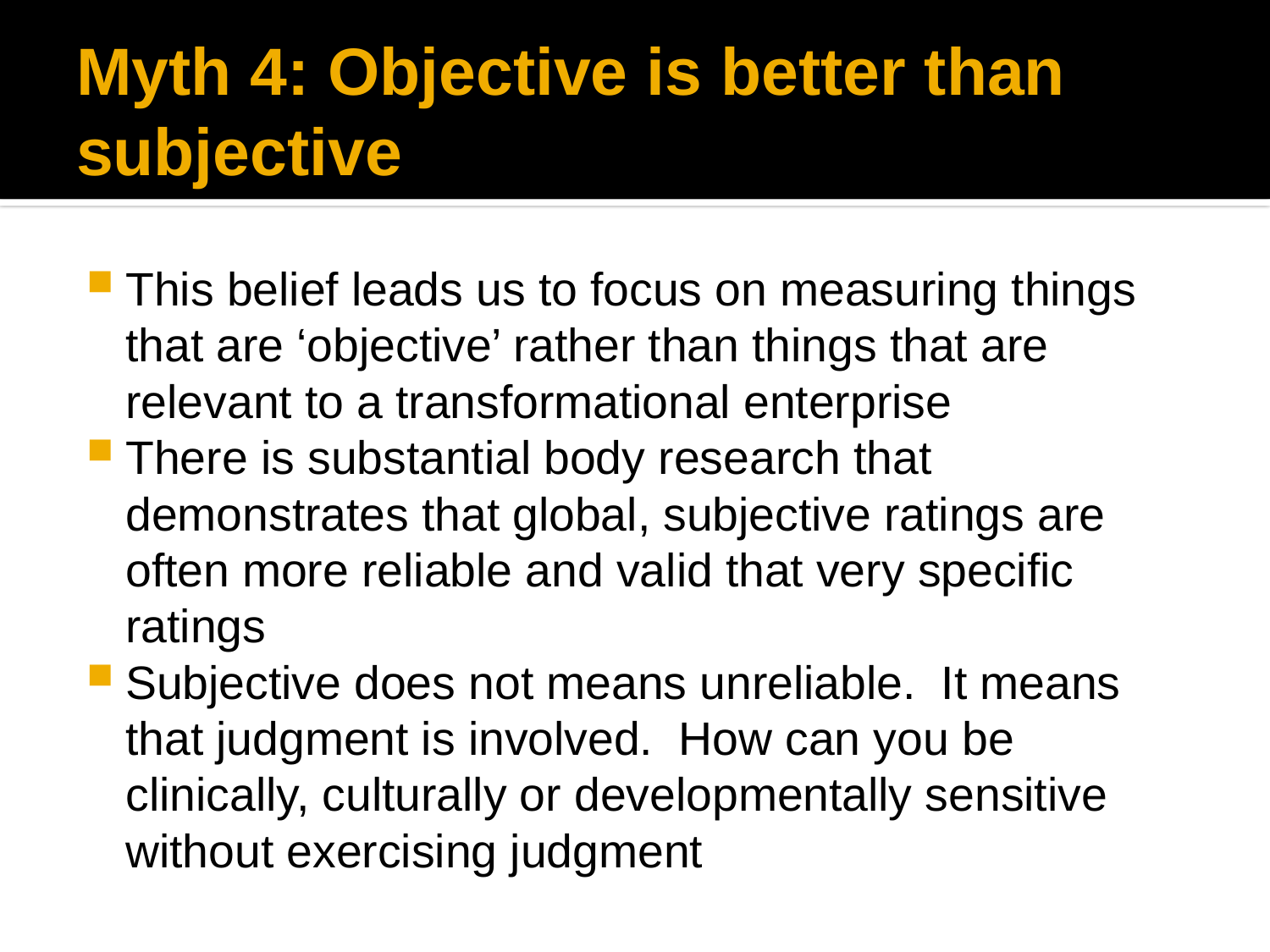

# Myth 4: Objective is better than subjective
This belief leads us to focus on measuring things that are ‘objective’ rather than things that are relevant to a transformational enterprise
There is substantial body research that demonstrates that global, subjective ratings are often more reliable and valid that very specific ratings
Subjective does not means unreliable.  It means that judgment is involved.  How can you be clinically, culturally or developmentally sensitive without exercising judgment